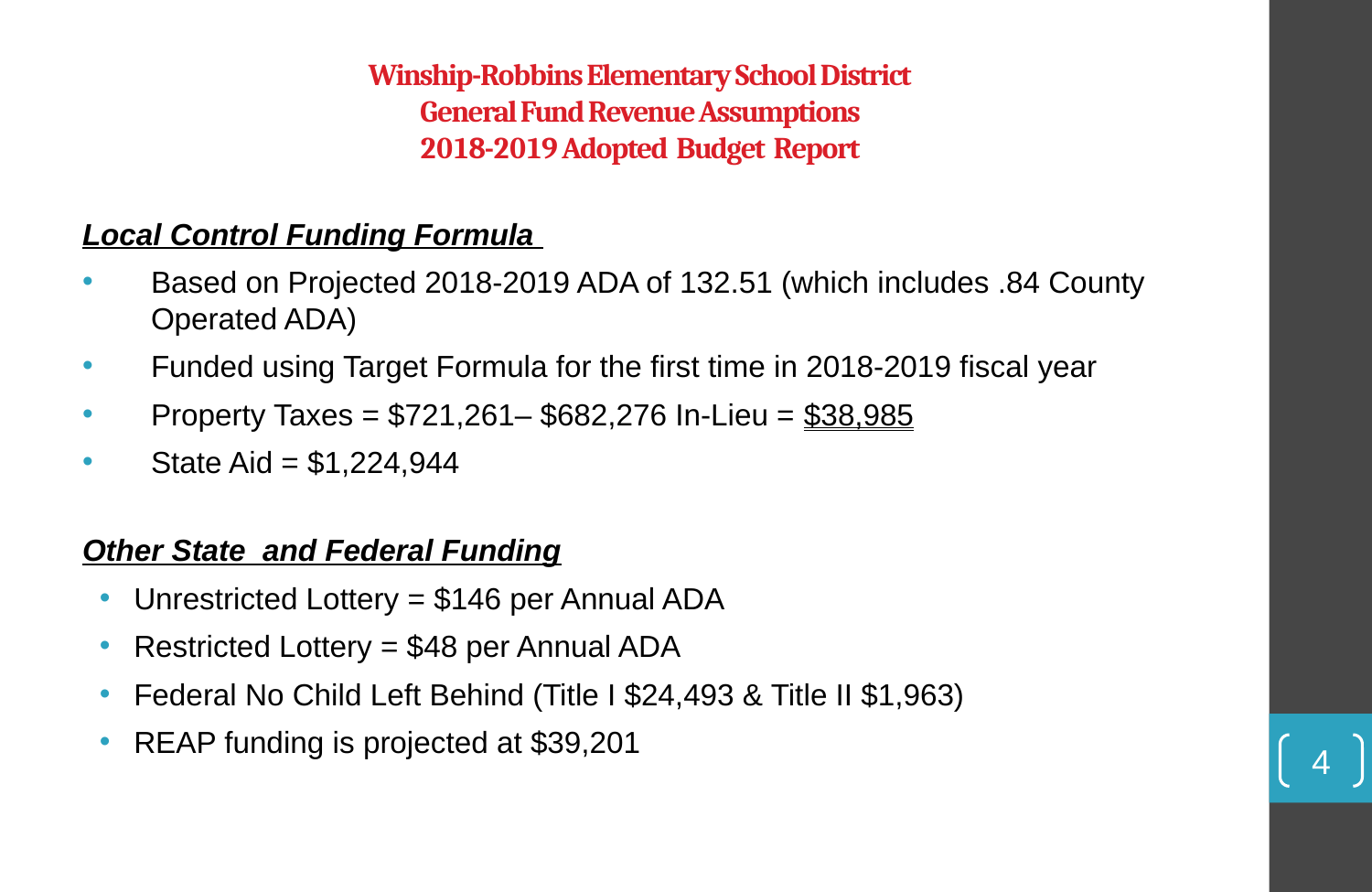

# Winship-Robbins Elementary School District General Fund Revenue Assumptions 2018-2019 Adopted  Budget  Report
Local Control Funding Formula
Based on Projected 2018-2019 ADA of 132.51 (which includes .84 County Operated ADA)
Funded using Target Formula for the first time in 2018-2019 fiscal year
Property Taxes = $721,261– $682,276 In-Lieu = $38,985
State Aid = $1,224,944

Other State  and Federal Funding
Unrestricted Lottery = $146 per Annual ADA
Restricted Lottery = $48 per Annual ADA
Federal No Child Left Behind (Title I $24,493 & Title II $1,963)
REAP funding is projected at $39,201

4